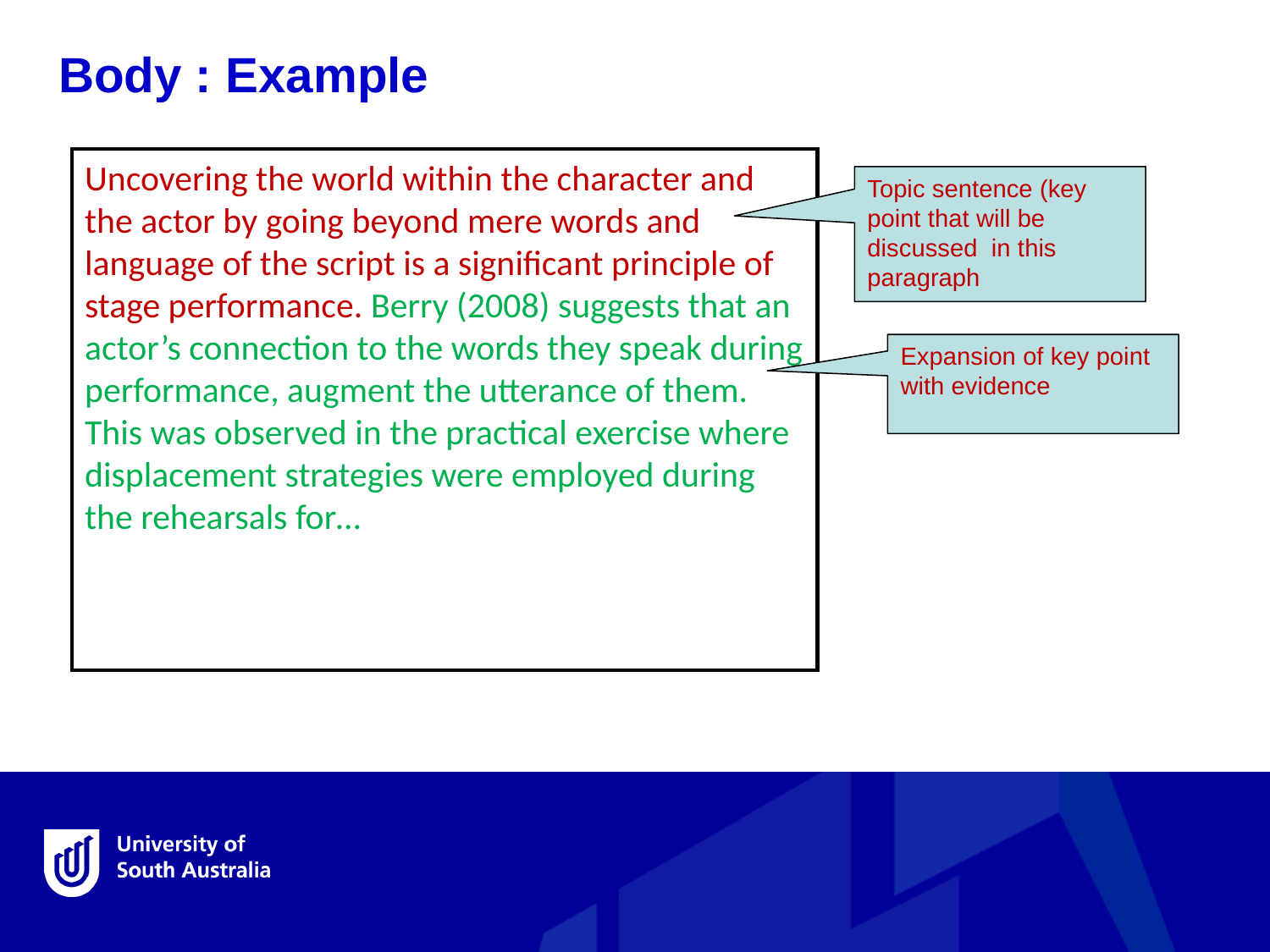

Body : Example
Uncovering the world within the character and the actor by going beyond mere words and language of the script is a significant principle of stage performance. Berry (2008) suggests that an actor’s connection to the words they speak during performance, augment the utterance of them. This was observed in the practical exercise where displacement strategies were employed during the rehearsals for…

Topic sentence (key point that will be discussed  in this paragraph
Expansion of key point with evidence